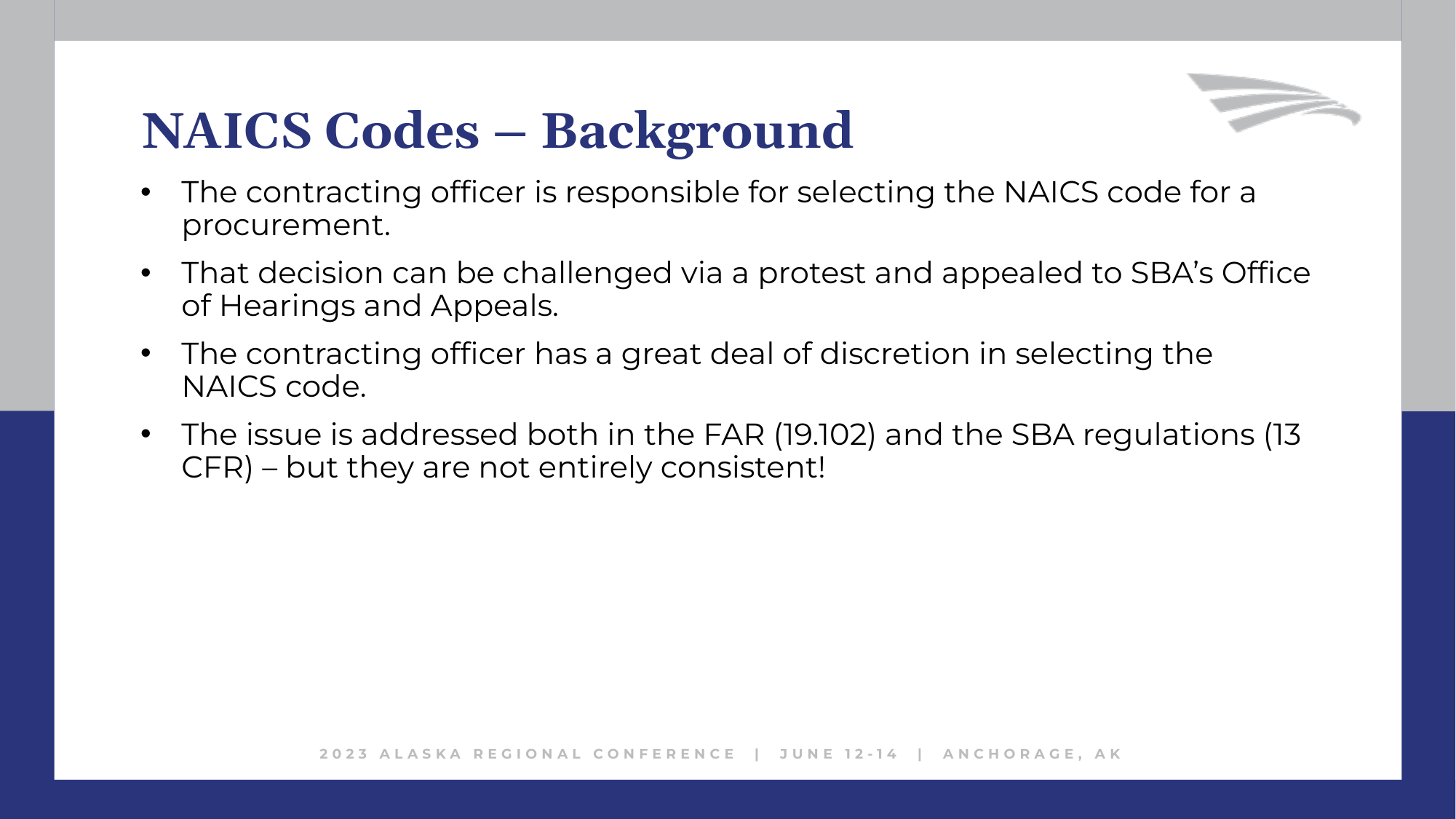

NAICS Codes – Background
The contracting officer is responsible for selecting the NAICS code for a procurement.
That decision can be challenged via a protest and appealed to SBA’s Office of Hearings and Appeals.
The contracting officer has a great deal of discretion in selecting the NAICS code.
The issue is addressed both in the FAR (19.102) and the SBA regulations (13 CFR) – but they are not entirely consistent!